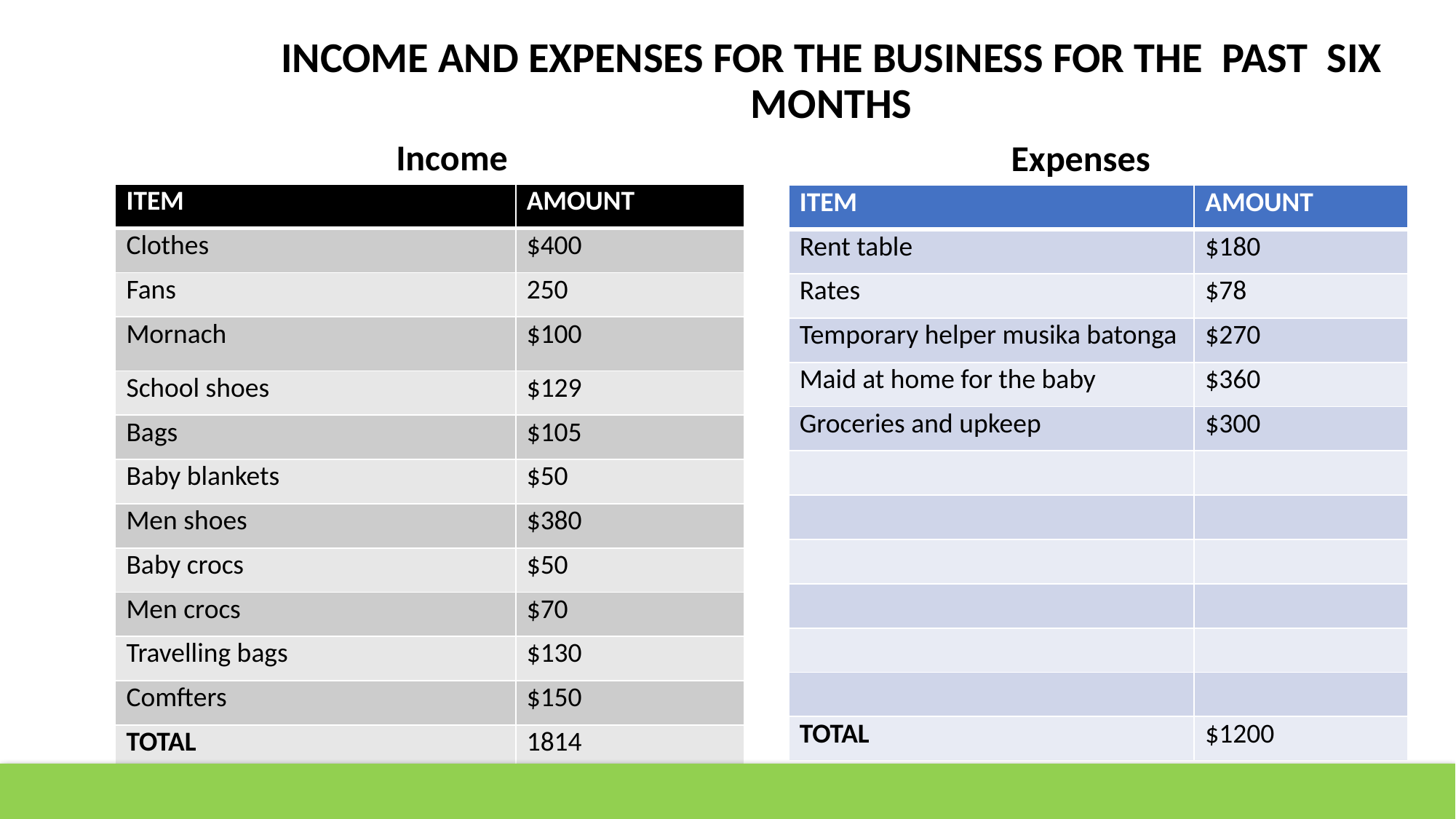

# INCOME AND EXPENSES FOR THE BUSINESS FOR THE  PAST  SIX MONTHS
Income
Expenses
| ITEM | AMOUNT |
| --- | --- |
| Clothes | $400 |
| Fans | 250 |
| Mornach | $100 |
| School shoes | $129 |
| Bags | $105 |
| Baby blankets | $50 |
| Men shoes | $380 |
| Baby crocs | $50 |
| Men crocs | $70 |
| Travelling bags | $130 |
| Comfters | $150 |
| TOTAL | 1814 |
| ITEM | AMOUNT |
| --- | --- |
| Rent table | $180 |
| Rates | $78 |
| Temporary helper musika batonga | $270 |
| Maid at home for the baby | $360 |
| Groceries and upkeep | $300 |
|  |  |
|  |  |
|  |  |
|  |  |
|  |  |
|  |  |
| TOTAL | $1200 |